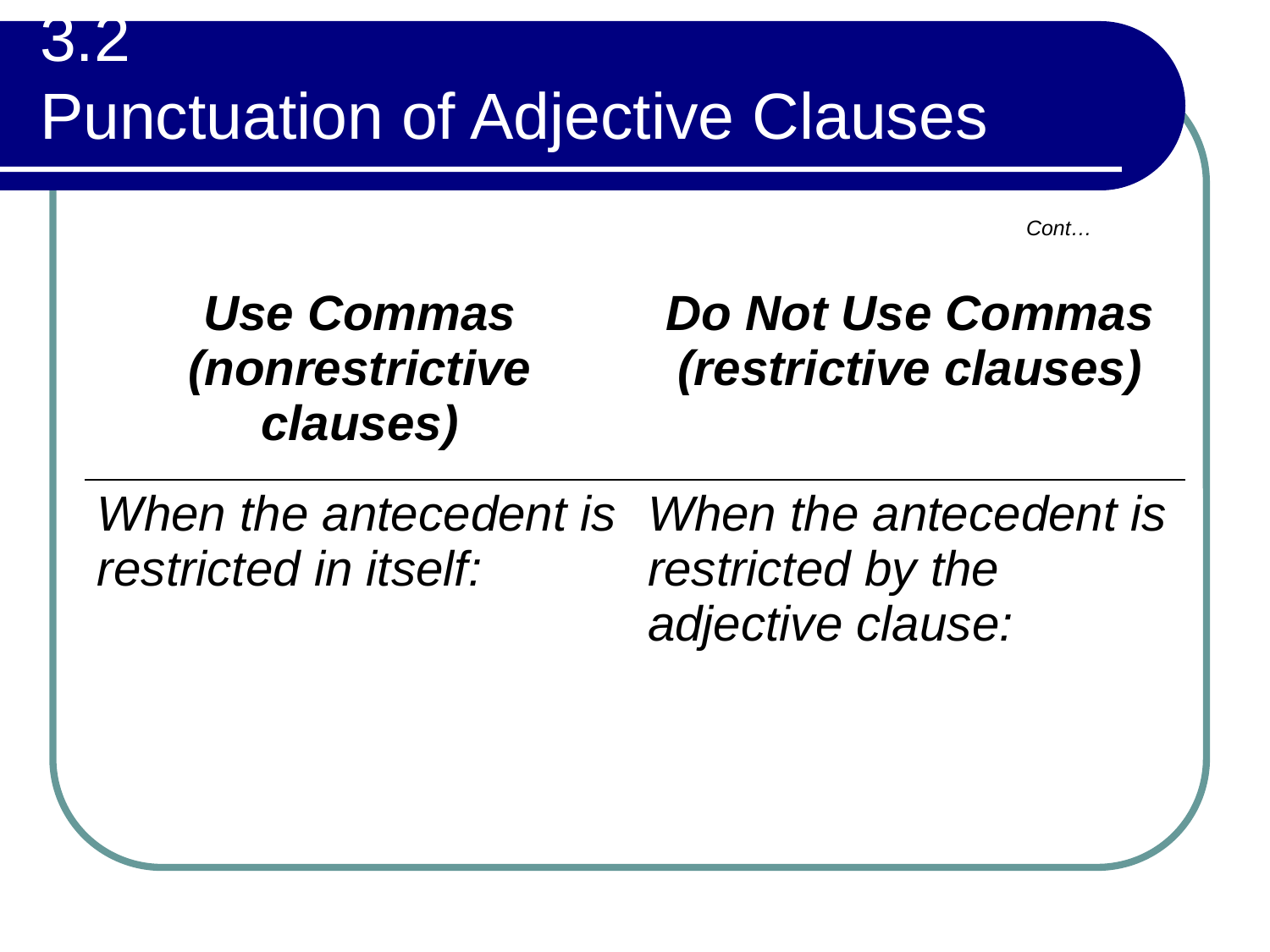

# 3.2 Punctuation of Adjective Clauses
Cont…
| Use Commas (nonrestrictive clauses) | Do Not Use Commas (restrictive clauses) |
| --- | --- |
| When the antecedent is restricted in itself: | When the antecedent is restricted by the adjective clause: |